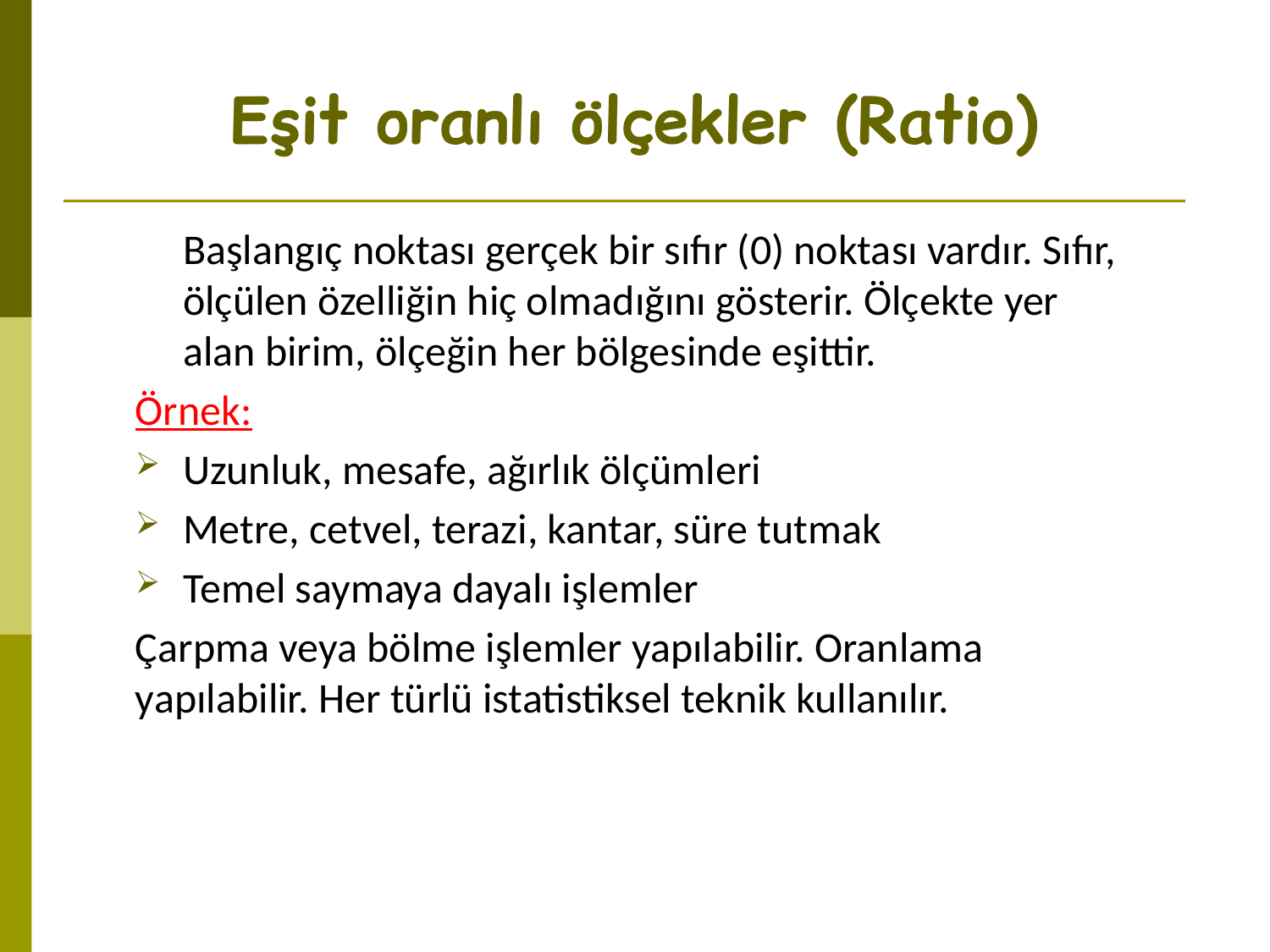

# Eşit oranlı ölçekler (Ratio)
	Başlangıç noktası gerçek bir sıfır (0) noktası vardır. Sıfır, ölçülen özelliğin hiç olmadığını gösterir. Ölçekte yer alan birim, ölçeğin her bölgesinde eşittir.
Örnek:
Uzunluk, mesafe, ağırlık ölçümleri
Metre, cetvel, terazi, kantar, süre tutmak
Temel saymaya dayalı işlemler
Çarpma veya bölme işlemler yapılabilir. Oranlama yapılabilir. Her türlü istatistiksel teknik kullanılır.